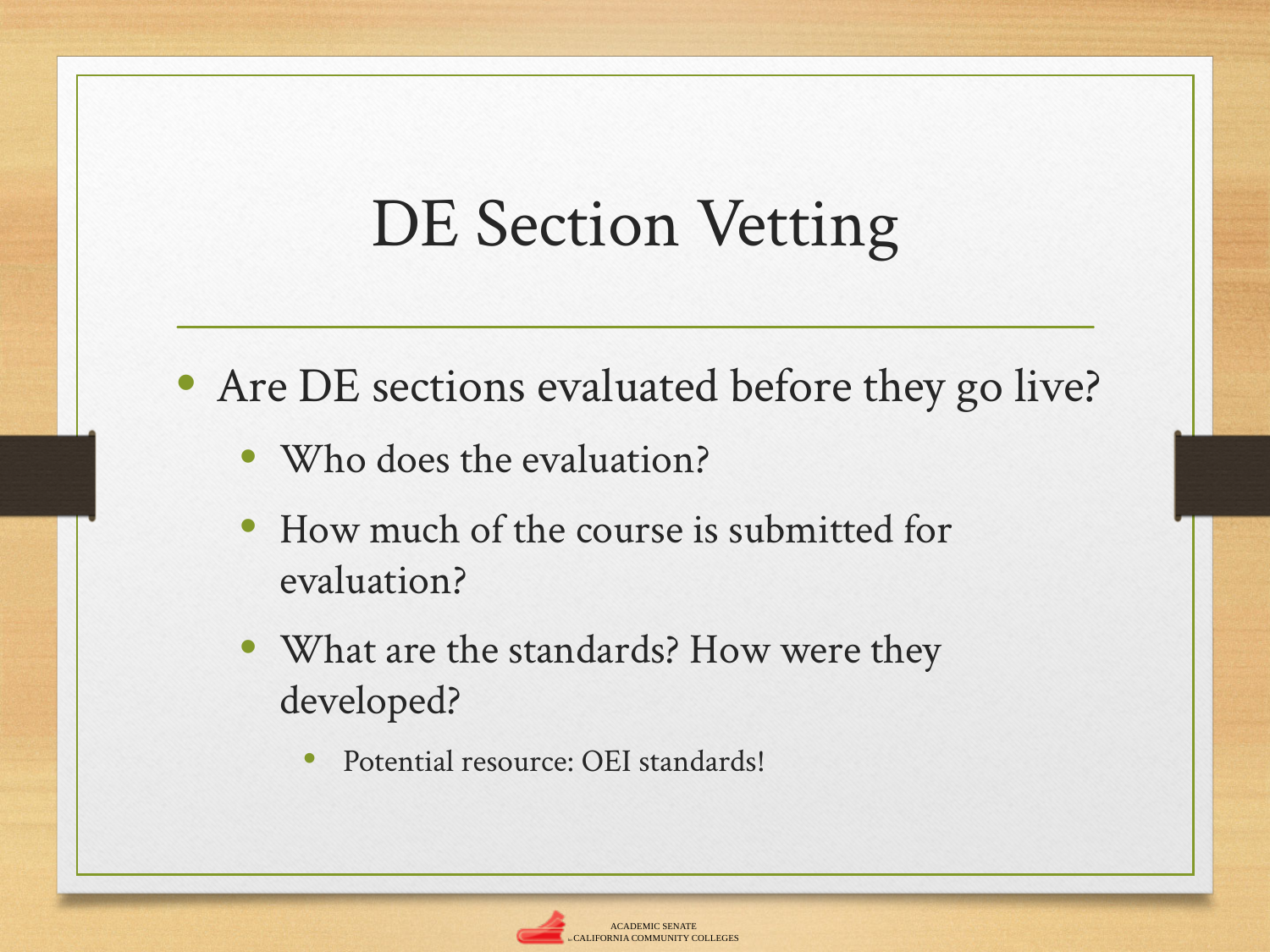

# DE Section Vetting
Are DE sections evaluated before they go live?
Who does the evaluation?
How much of the course is submitted for evaluation?
What are the standards? How were they developed?
Potential resource: OEI standards!